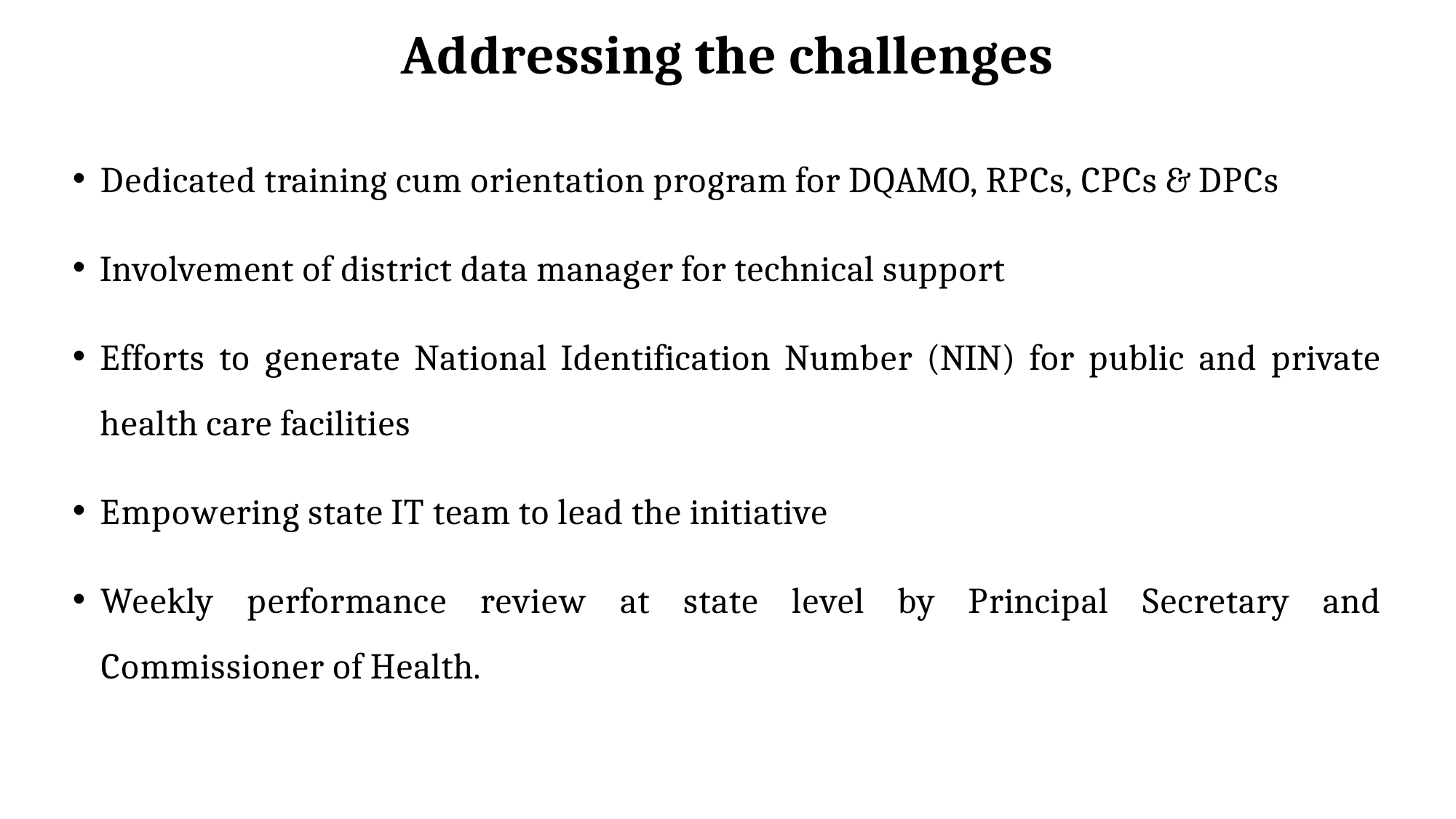

# Addressing the challenges
Dedicated training cum orientation program for DQAMO, RPCs, CPCs & DPCs
Involvement of district data manager for technical support
Efforts to generate National Identification Number (NIN) for public and private health care facilities
Empowering state IT team to lead the initiative
Weekly performance review at state level by Principal Secretary and Commissioner of Health.